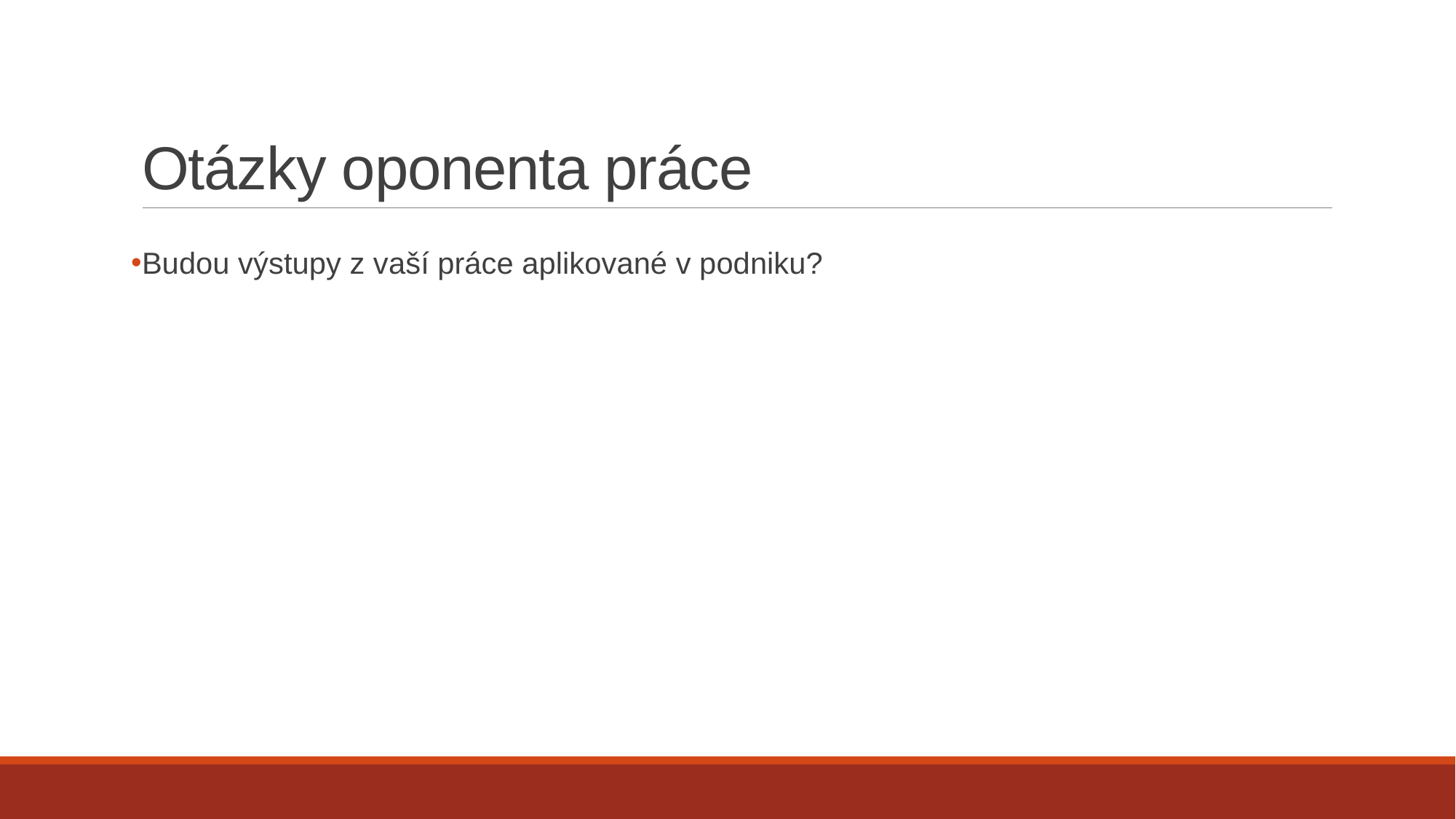

# Otázky oponenta práce
Budou výstupy z vaší práce aplikované v podniku?